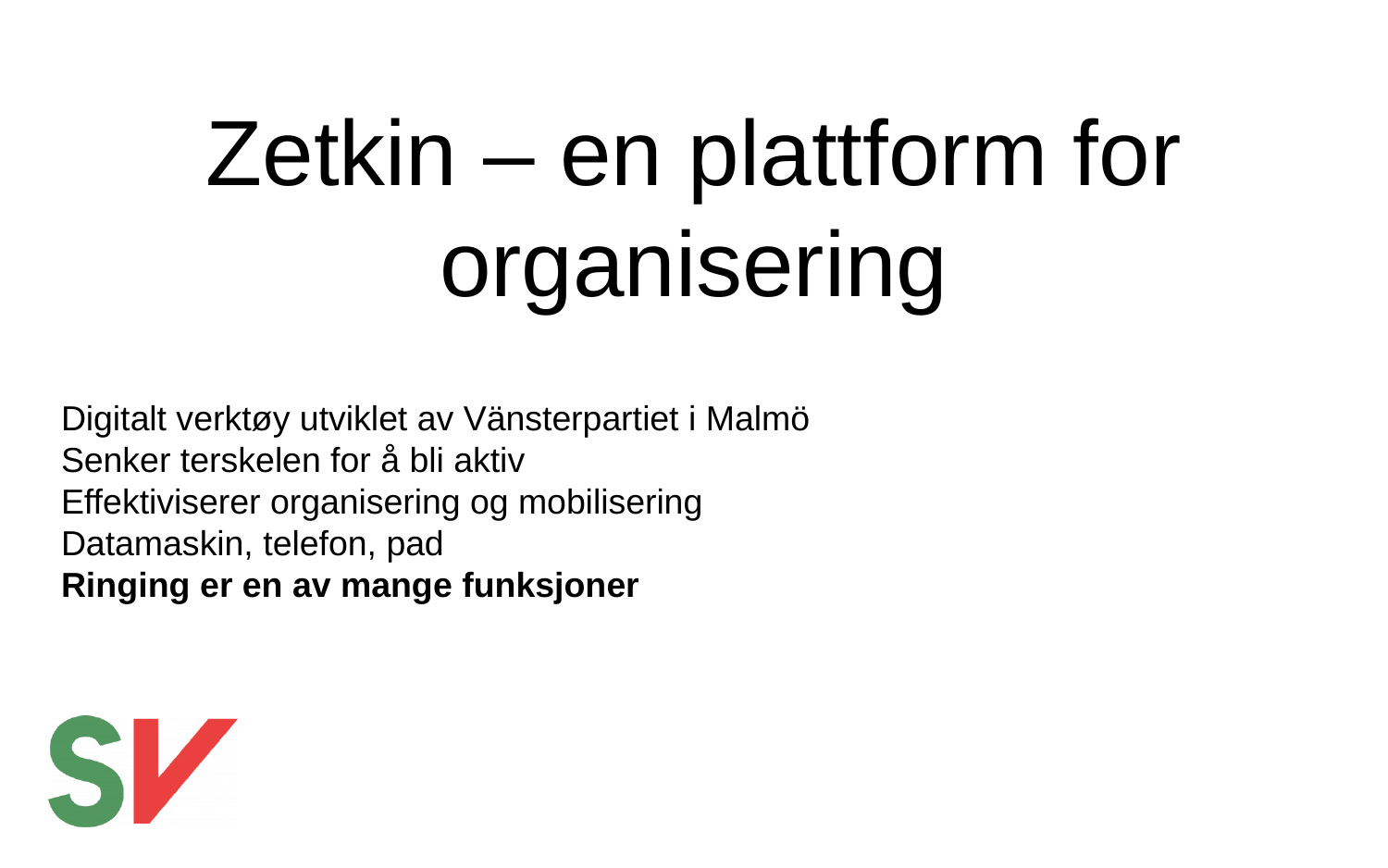

Zetkin – en plattform for organisering
# Digitalt verktøy utviklet av Vänsterpartiet i Malmö Senker terskelen for å bli aktiv Effektiviserer organisering og mobilisering Datamaskin, telefon, pad Ringing er en av mange funksjoner